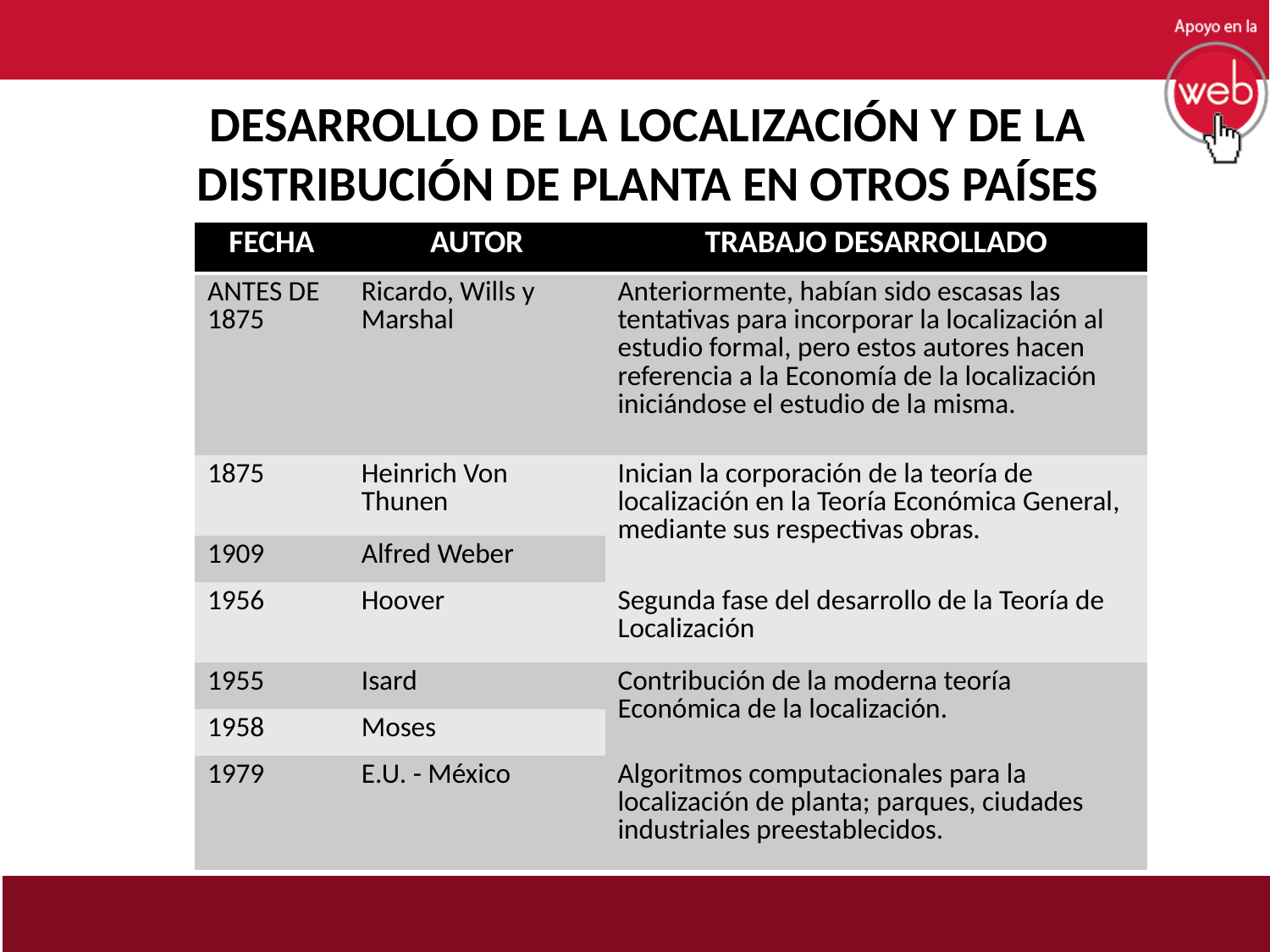

DESARROLLO DE LA LOCALIZACIÓN Y DE LA DISTRIBUCIÓN DE PLANTA EN OTROS PAÍSES
| FECHA | AUTOR | TRABAJO DESARROLLADO |
| --- | --- | --- |
| ANTES DE 1875 | Ricardo, Wills y Marshal | Anteriormente, habían sido escasas las tentativas para incorporar la localización al estudio formal, pero estos autores hacen referencia a la Economía de la localización iniciándose el estudio de la misma. |
| 1875 | Heinrich Von Thunen | Inician la corporación de la teoría de localización en la Teoría Económica General, mediante sus respectivas obras. |
| 1909 | Alfred Weber |  |
| 1956 | Hoover | Segunda fase del desarrollo de la Teoría de Localización |
| 1955 | Isard | Contribución de la moderna teoría Económica de la localización. |
| 1958 | Moses |  |
| 1979 | E.U. - México | Algoritmos computacionales para la localización de planta; parques, ciudades industriales preestablecidos. |